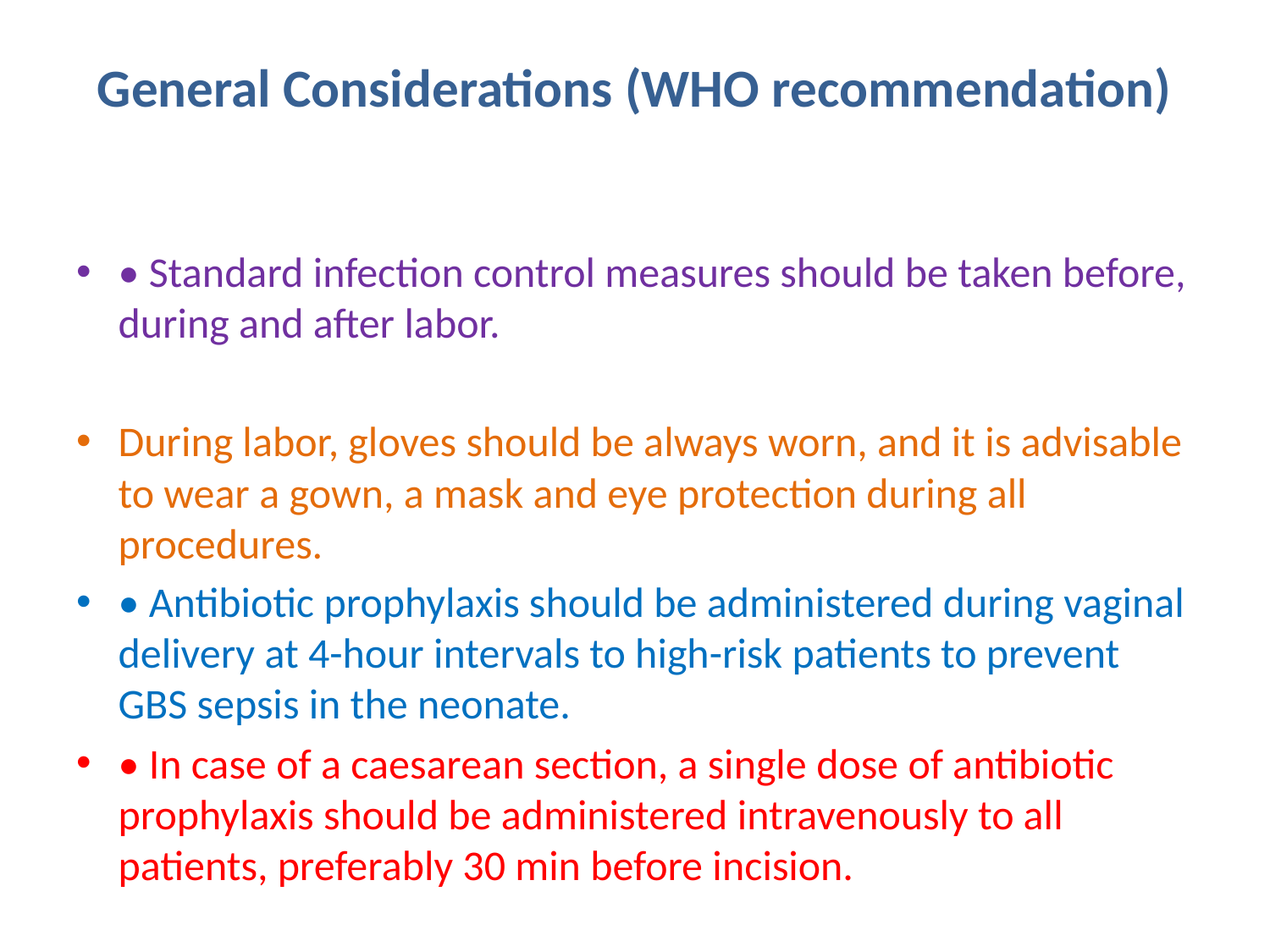

# General Considerations (WHO recommendation)

• Standard infection control measures should be taken before, during and after labor.

During labor, gloves should be always worn, and it is advisable to wear a gown, a mask and eye protection during all procedures.
• Antibiotic prophylaxis should be administered during vaginal delivery at 4-hour intervals to high-risk patients to prevent GBS sepsis in the neonate.
• In case of a caesarean section, a single dose of antibiotic prophylaxis should be administered intravenously to all patients, preferably 30 min before incision.